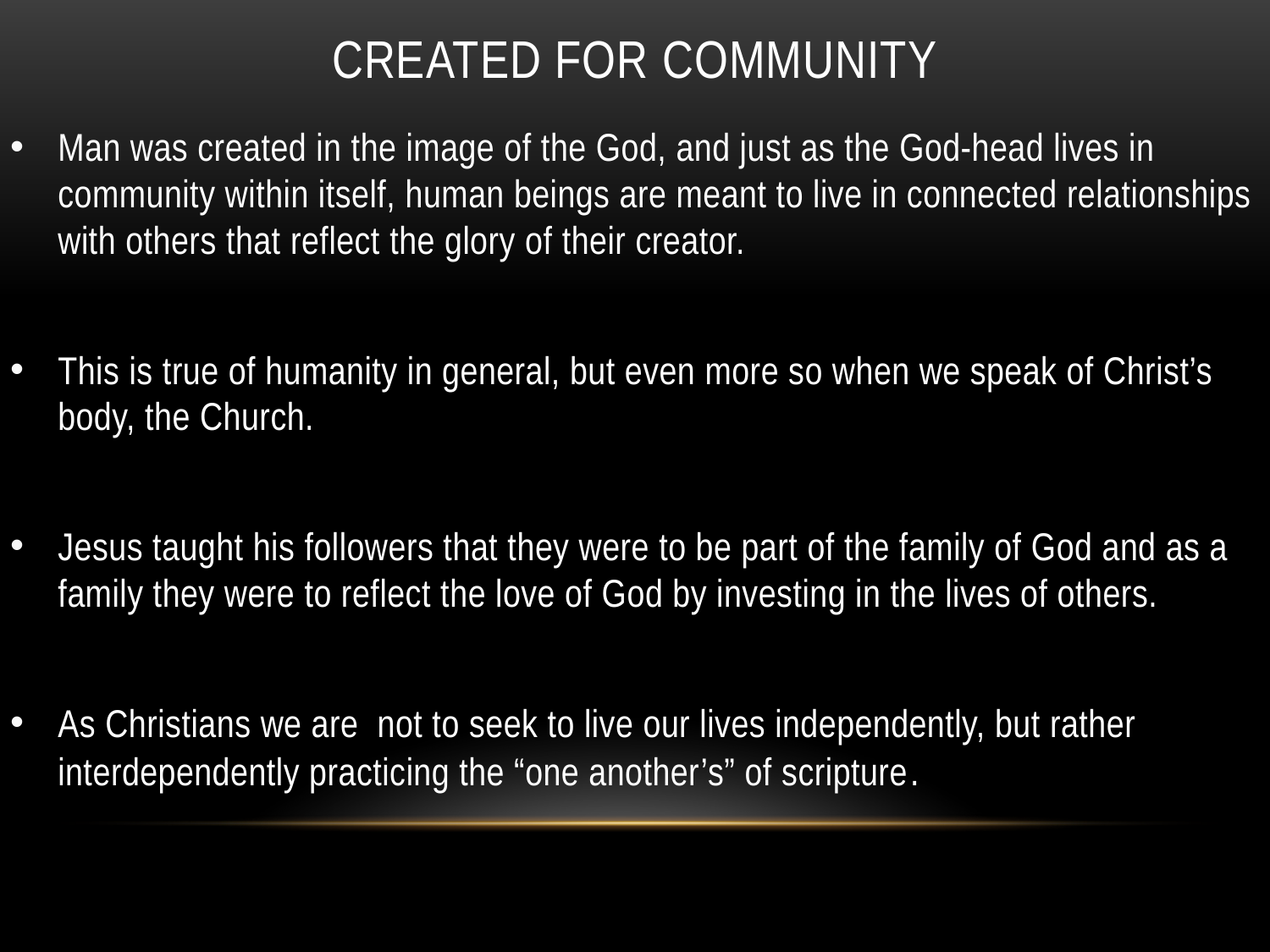

# Created for community
Man was created in the image of the God, and just as the God-head lives in community within itself, human beings are meant to live in connected relationships with others that reflect the glory of their creator.

This is true of humanity in general, but even more so when we speak of Christ’s body, the Church.

Jesus taught his followers that they were to be part of the family of God and as a family they were to reflect the love of God by investing in the lives of others.

As Christians we are  not to seek to live our lives independently, but rather interdependently practicing the “one another’s” of scripture.